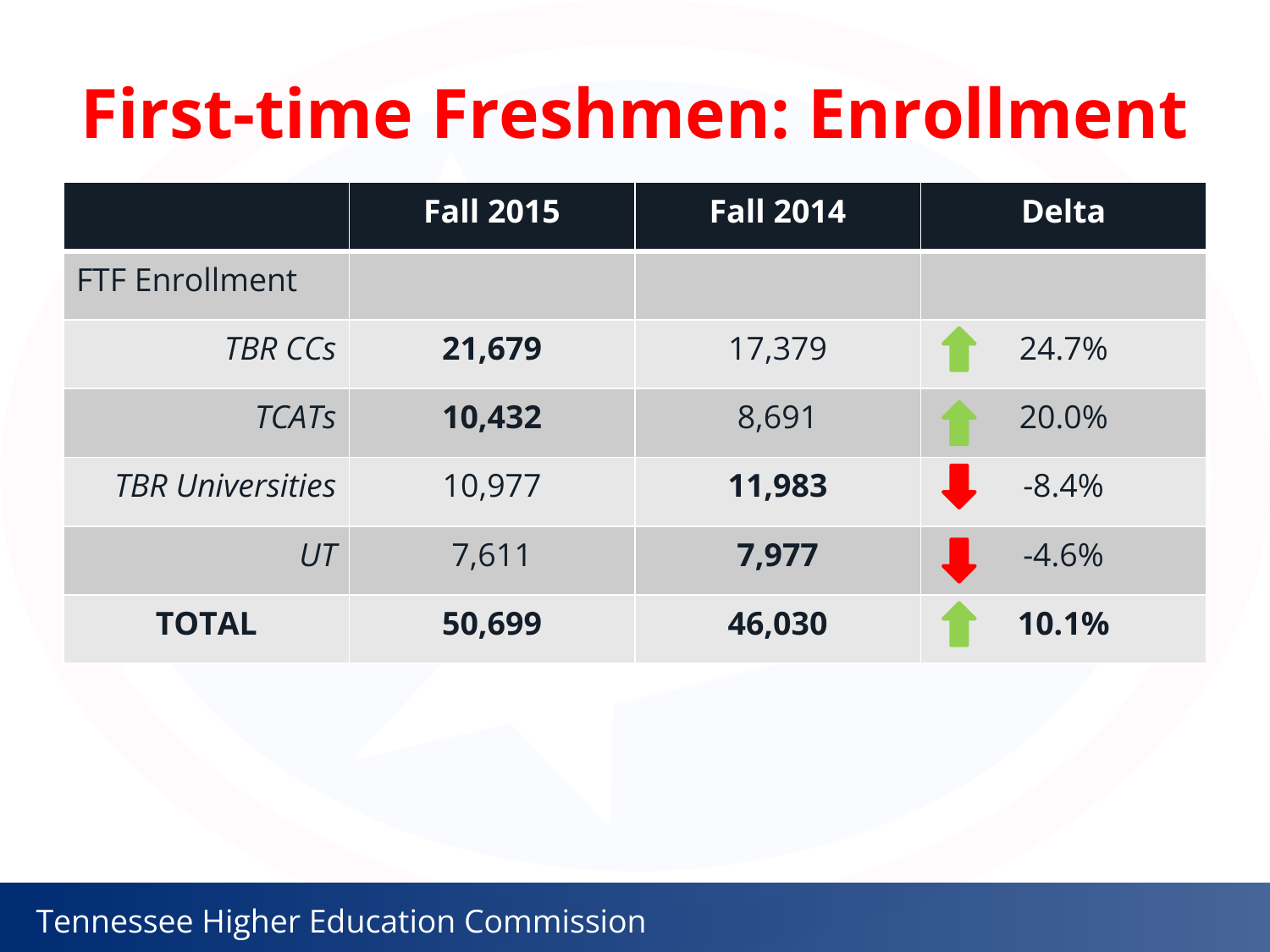

# First-time Freshmen: Enrollment
|  | Fall 2015 | Fall 2014 | Delta |
| --- | --- | --- | --- |
| FTF Enrollment |  |  |  |
| TBR CCs | 21,679 | 17,379 | 24.7% |
| TCATs | 10,432 | 8,691 | 20.0% |
| TBR Universities | 10,977 | 11,983 | -8.4% |
| UT | 7,611 | 7,977 | -4.6% |
| TOTAL | 50,699 | 46,030 | 10.1% |